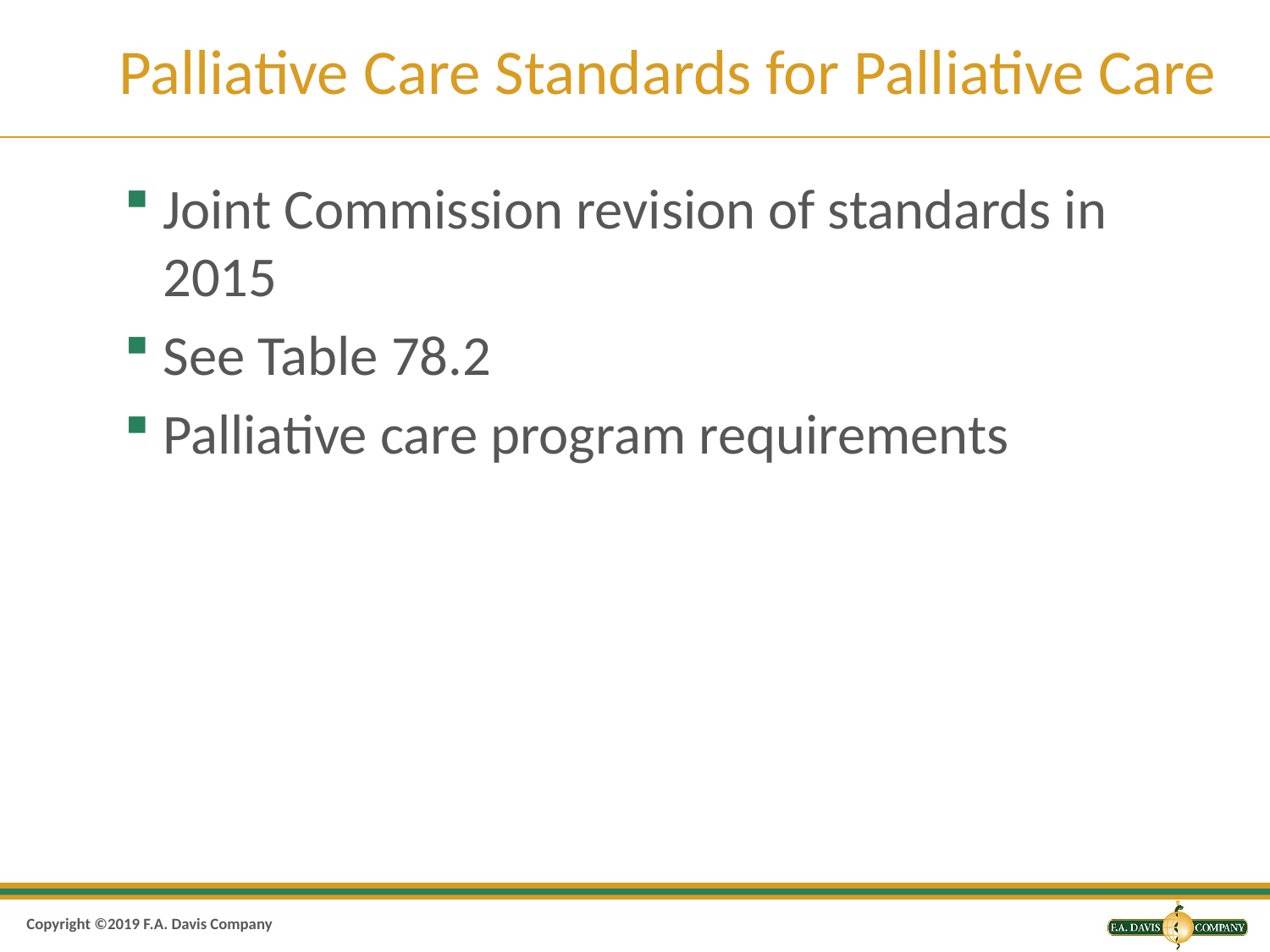

# Palliative Care Standards for Palliative Care
Joint Commission revision of standards in 2015
See Table 78.2
Palliative care program requirements